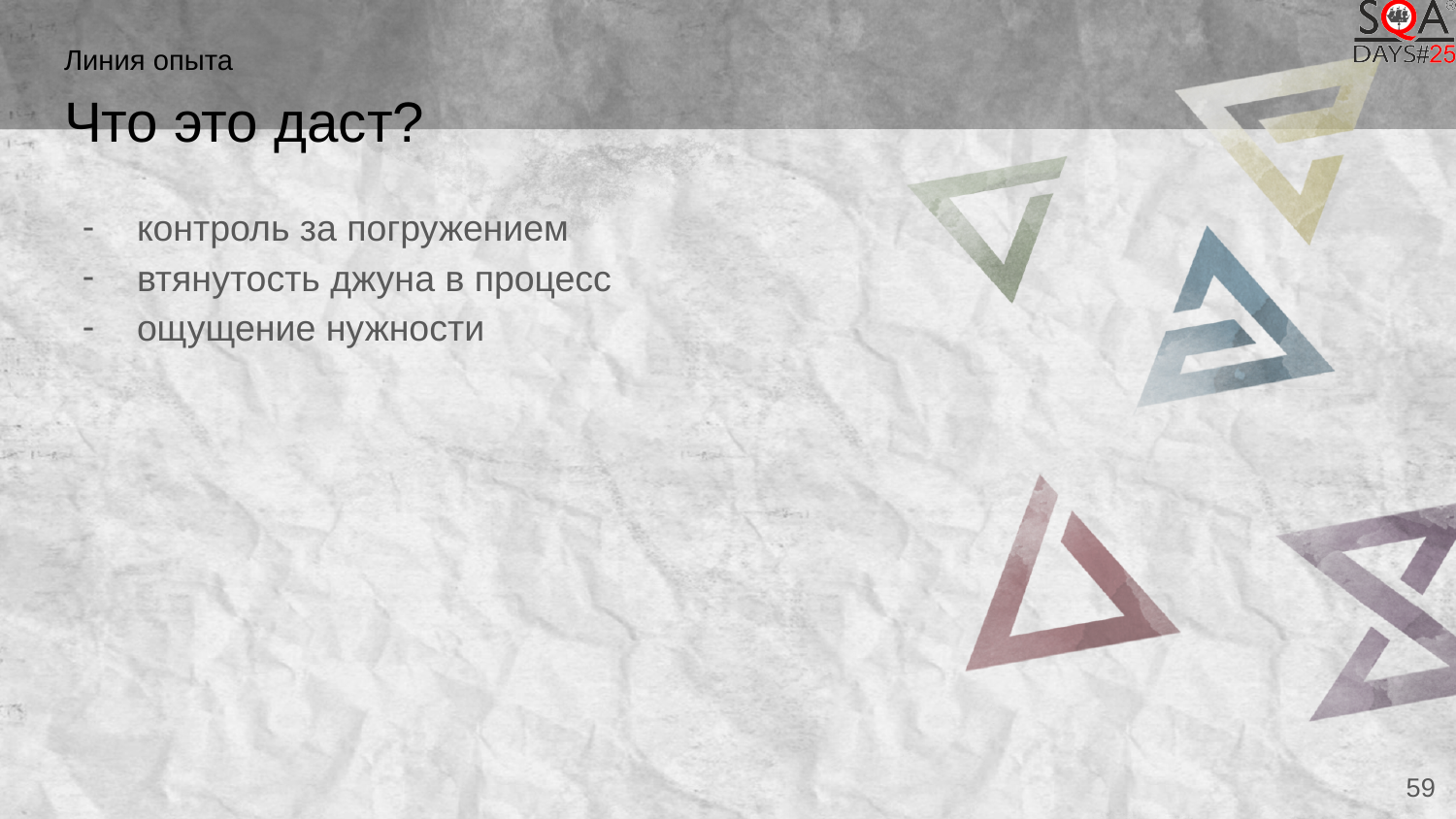

Линия опыта
# Что это даст?
контроль за погружением
втянутость джуна в процесс
ощущение нужности

59